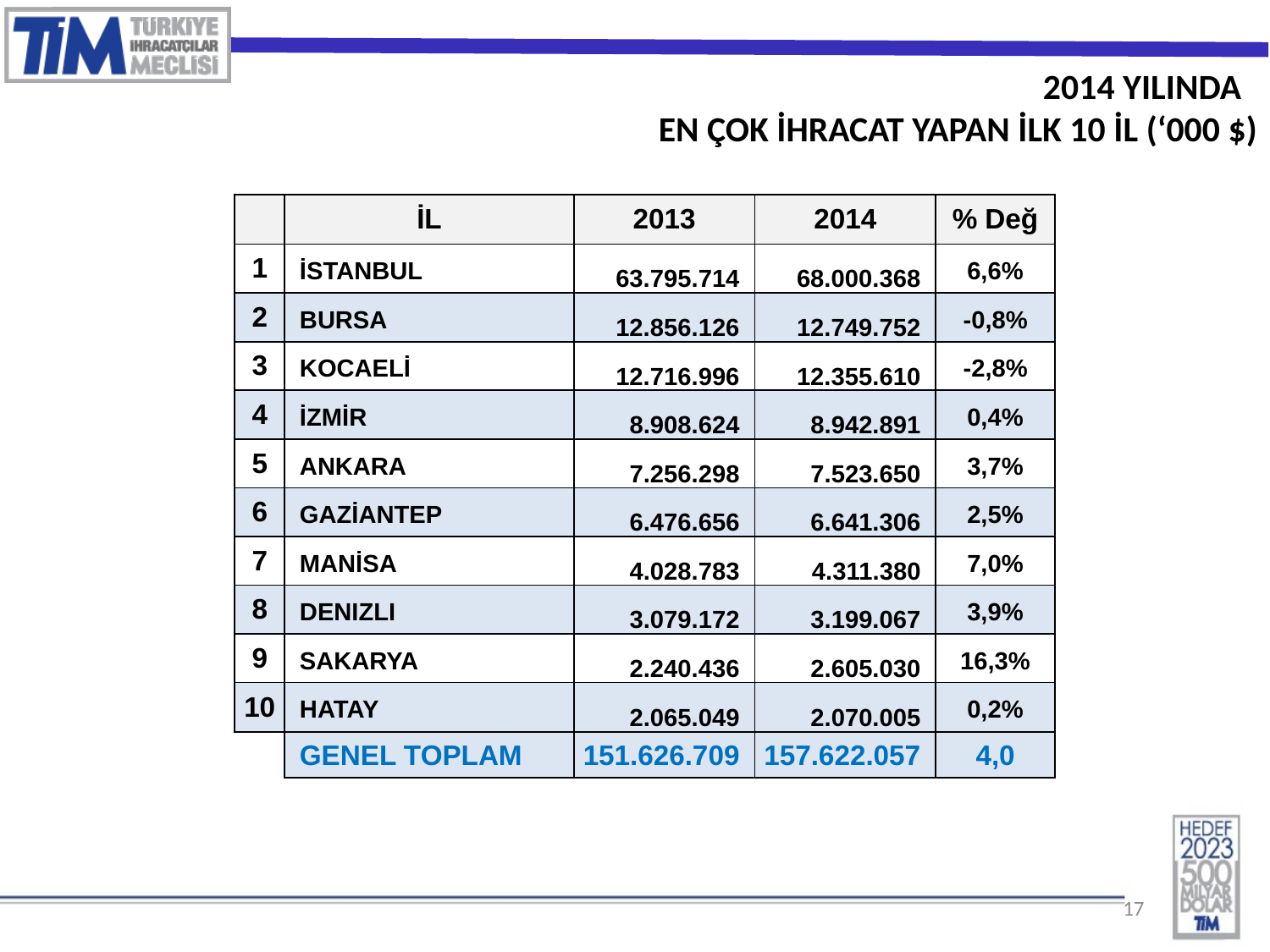

2014 YILINDA
EN ÇOK İHRACAT YAPAN İLK 10 İL (‘000 $)
|  | İL | 2013 | 2014 | % Değ |
| --- | --- | --- | --- | --- |
| 1 | İSTANBUL | 63.795.714 | 68.000.368 | 6,6% |
| 2 | BURSA | 12.856.126 | 12.749.752 | -0,8% |
| 3 | KOCAELİ | 12.716.996 | 12.355.610 | -2,8% |
| 4 | İZMİR | 8.908.624 | 8.942.891 | 0,4% |
| 5 | ANKARA | 7.256.298 | 7.523.650 | 3,7% |
| 6 | GAZİANTEP | 6.476.656 | 6.641.306 | 2,5% |
| 7 | MANİSA | 4.028.783 | 4.311.380 | 7,0% |
| 8 | DENIZLI | 3.079.172 | 3.199.067 | 3,9% |
| 9 | SAKARYA | 2.240.436 | 2.605.030 | 16,3% |
| 10 | HATAY | 2.065.049 | 2.070.005 | 0,2% |
|  | GENEL TOPLAM | 151.626.709 | 157.622.057 | 4,0 |
17